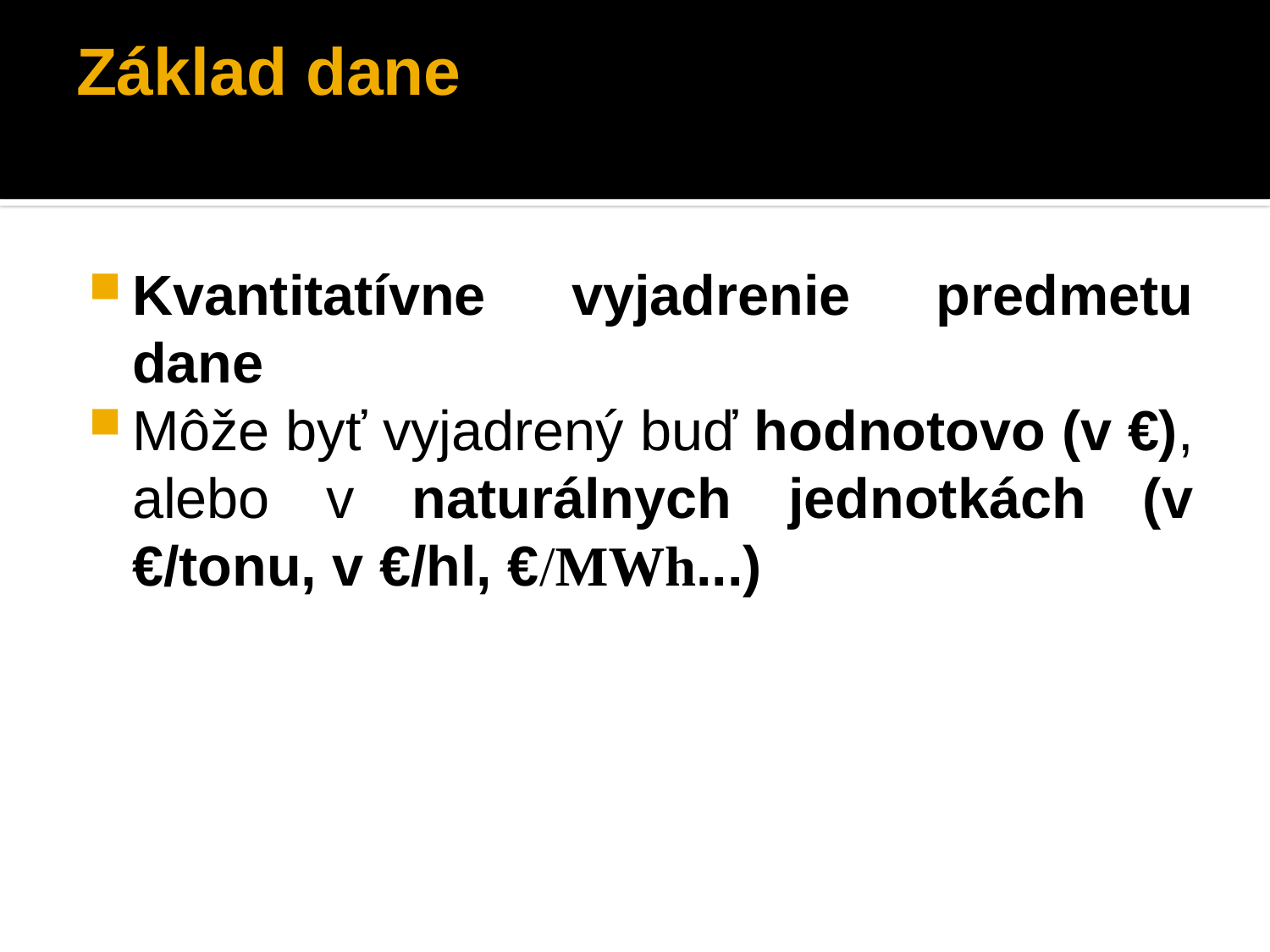

# Základ dane
Kvantitatívne vyjadrenie predmetu dane
Môže byť vyjadrený buď hodnotovo (v €), alebo v naturálnych jednotkách (v €/tonu, v €/hl, €/MWh...)